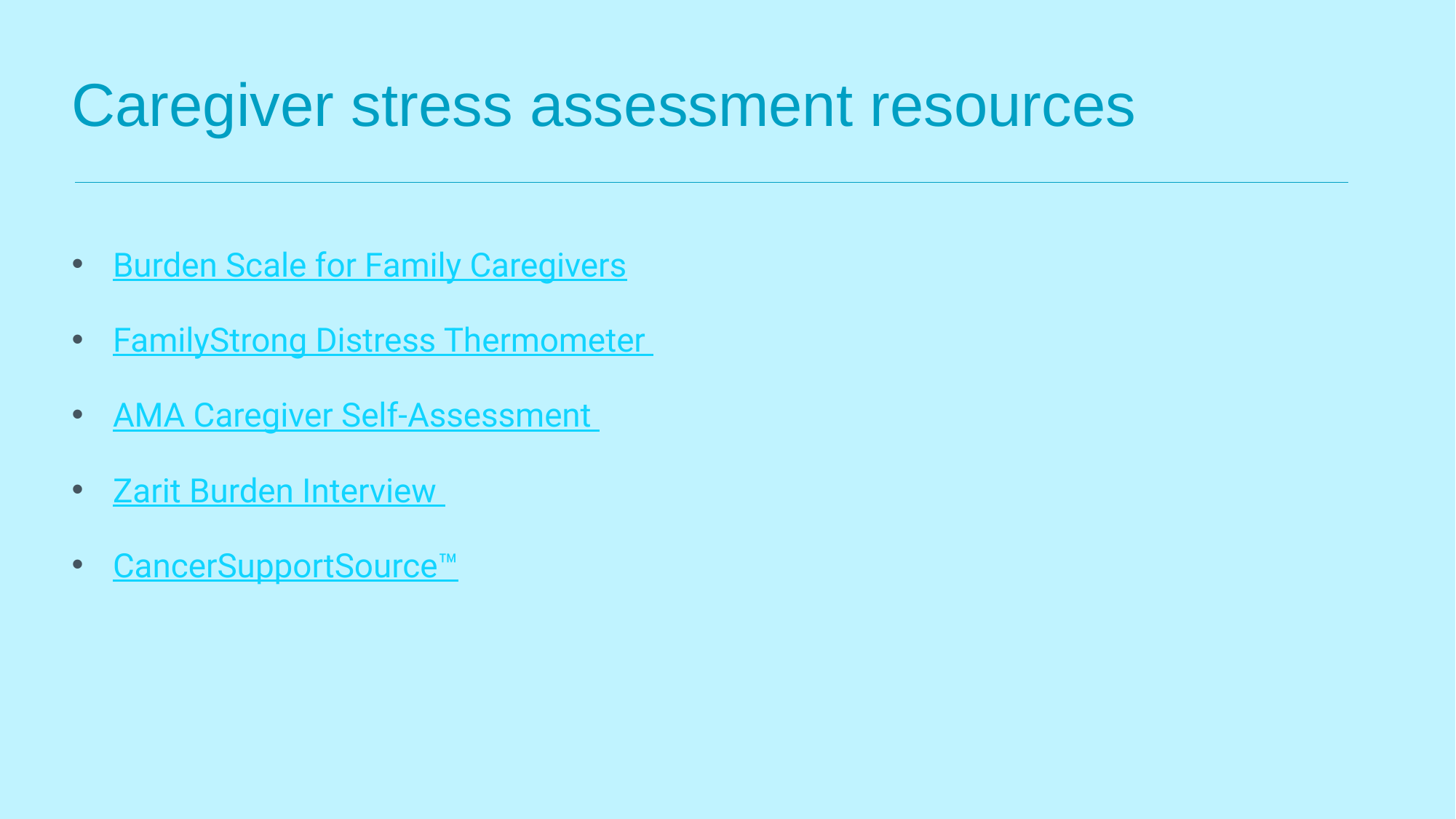

# Caregiver stress assessment resources
Burden Scale for Family Caregivers
FamilyStrong Distress Thermometer
AMA Caregiver Self-Assessment
Zarit Burden Interview
CancerSupportSource™